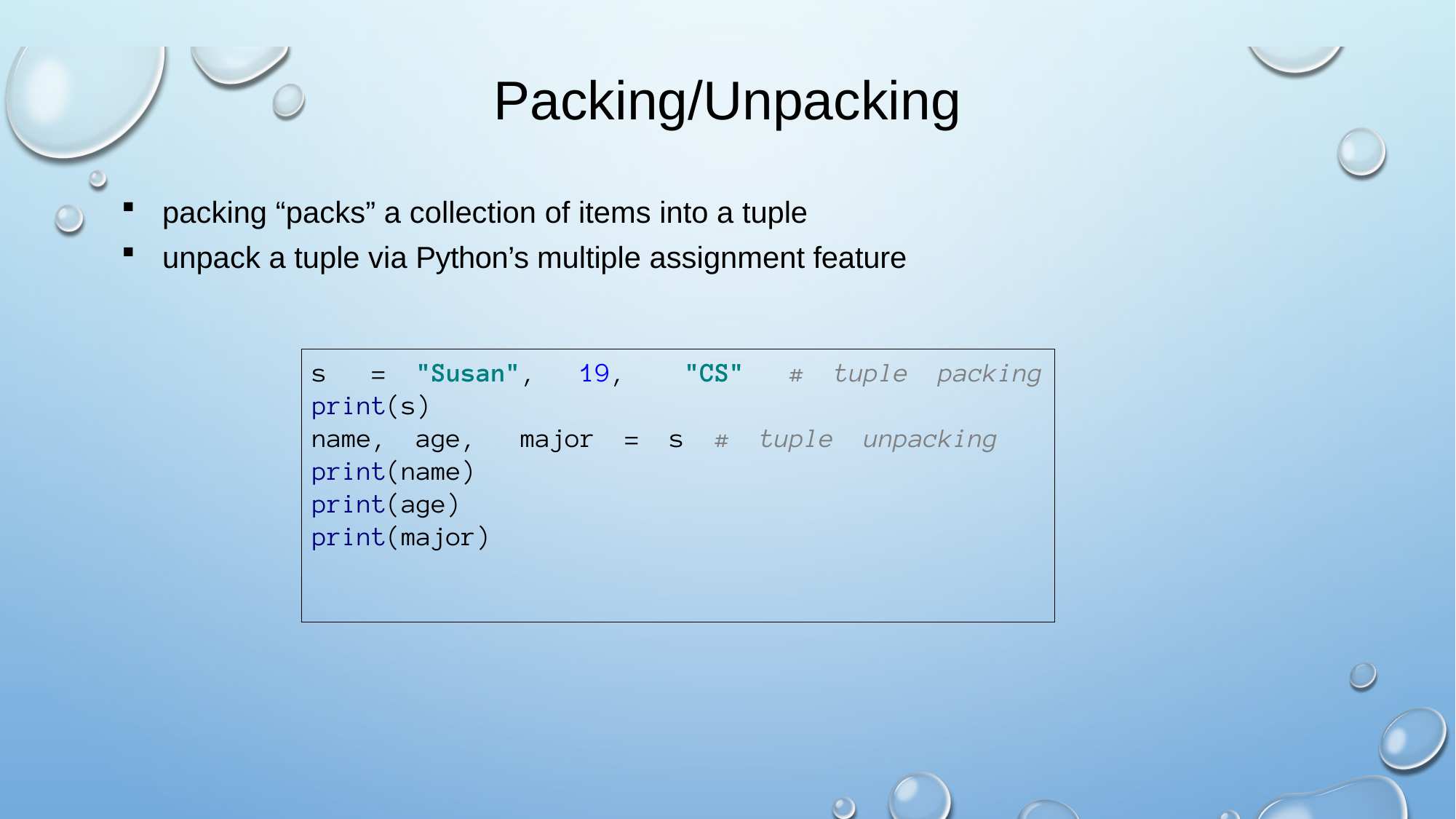

# Packing/Unpacking
packing “packs” a collection of items into a tuple
unpack a tuple via Python’s multiple assignment feature

s   =  "Susan",   19,    "CS"   #  tuple  packing
print(s)
name,  age,   major  =  s  #  tuple  unpacking
print(name)
print(age)
print(major)